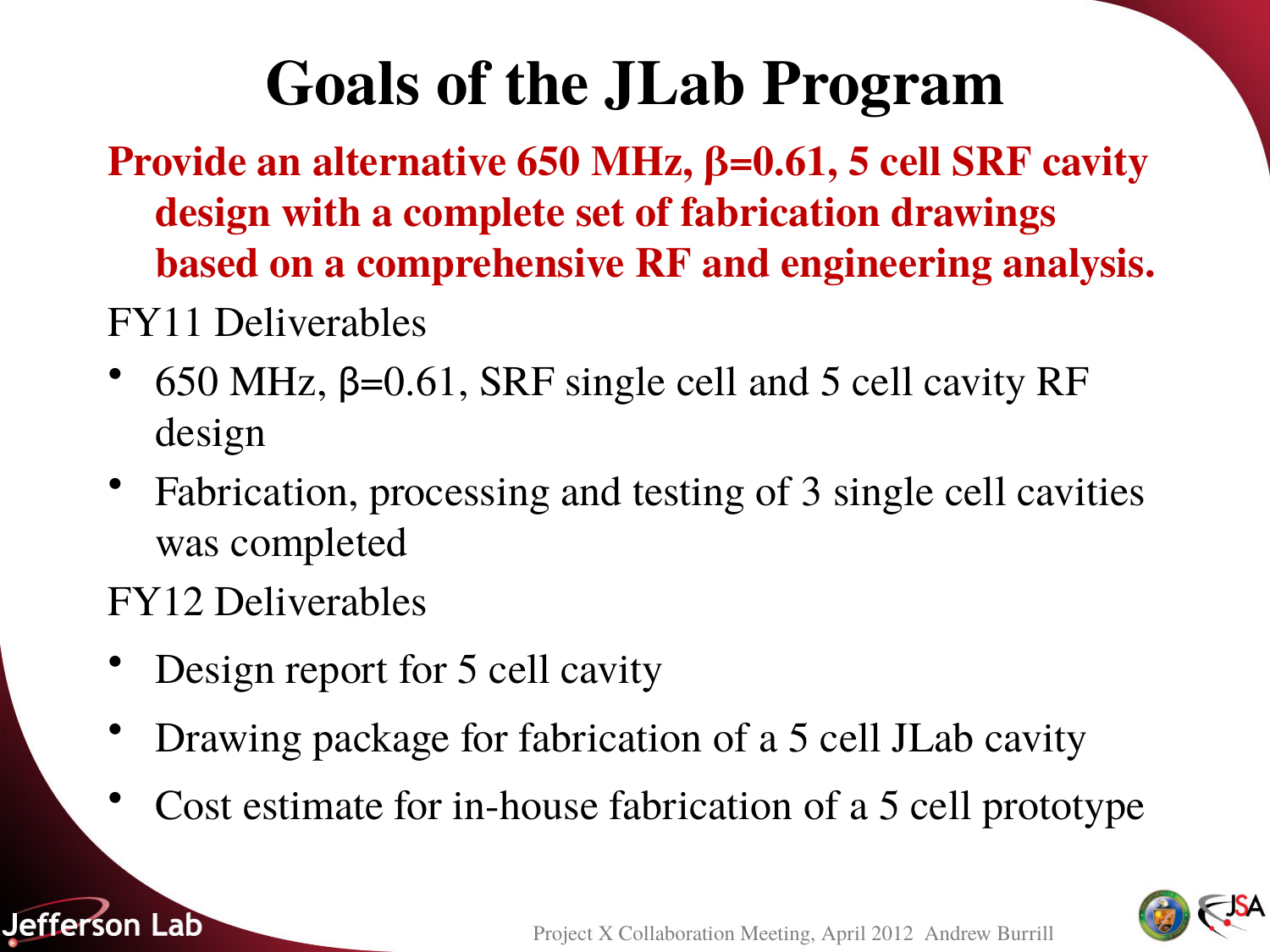

# Goals of the JLab Program
Provide an alternative 650 MHz, β=0.61, 5 cell SRF cavity design with a complete set of fabrication drawings based on a comprehensive RF and engineering analysis.
FY11 Deliverables
650 MHz, β=0.61, SRF single cell and 5 cell cavity RF design
Fabrication, processing and testing of 3 single cell cavities was completed
FY12 Deliverables
Design report for 5 cell cavity
Drawing package for fabrication of a 5 cell JLab cavity
Cost estimate for in-house fabrication of a 5 cell prototype